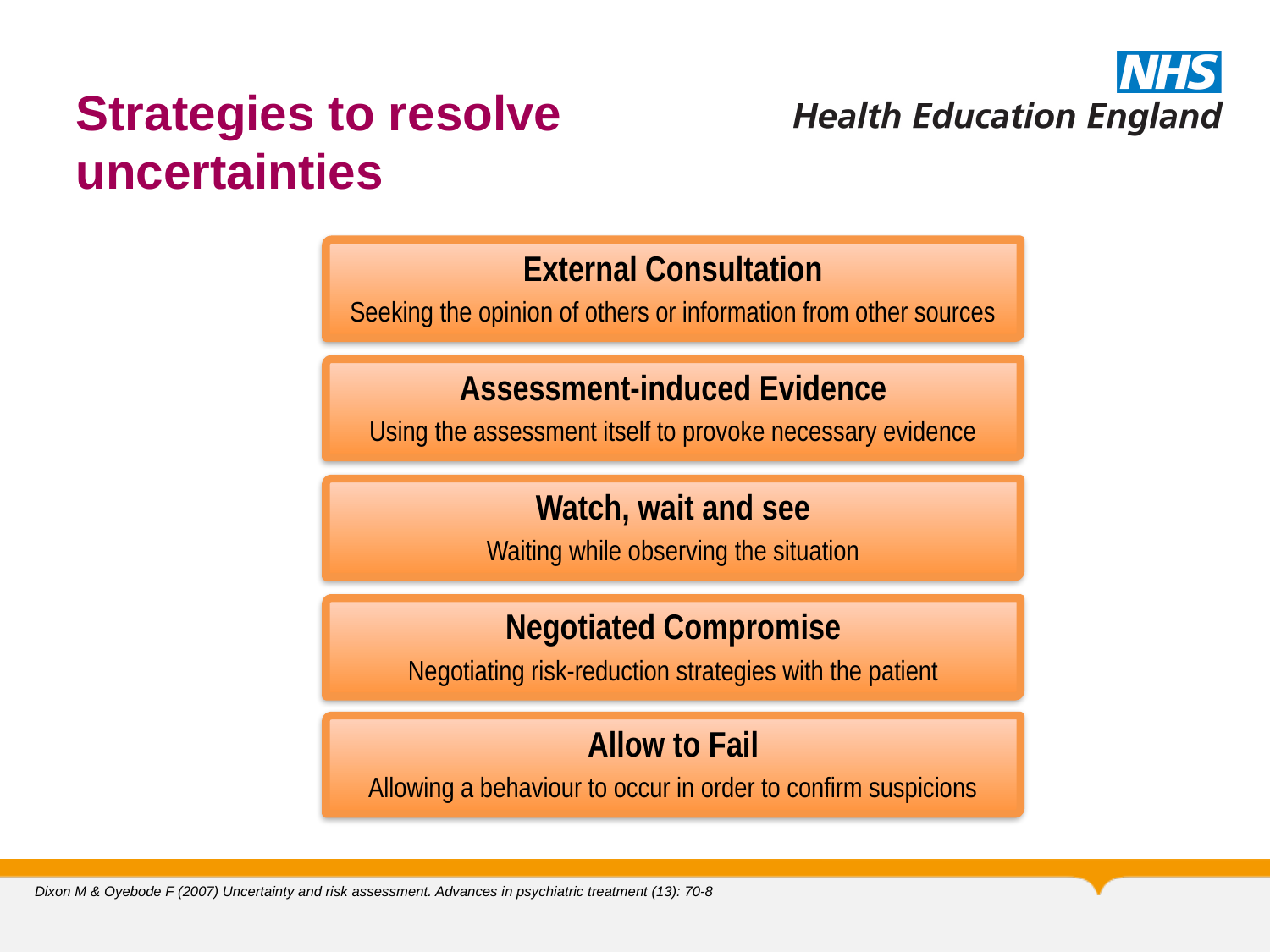

# Strategies to resolve uncertainties

External Consultation
Seeking the opinion of others or information from other sources

Assessment-induced Evidence
Using the assessment itself to provoke necessary evidence

Watch, wait and see
Waiting while observing the situation

Negotiated Compromise
Negotiating risk-reduction strategies with the patient

Allow to Fail
Allowing a behaviour to occur in order to confirm suspicions
Dixon M & Oyebode F (2007) Uncertainty and risk assessment. Advances in psychiatric treatment (13): 70-8